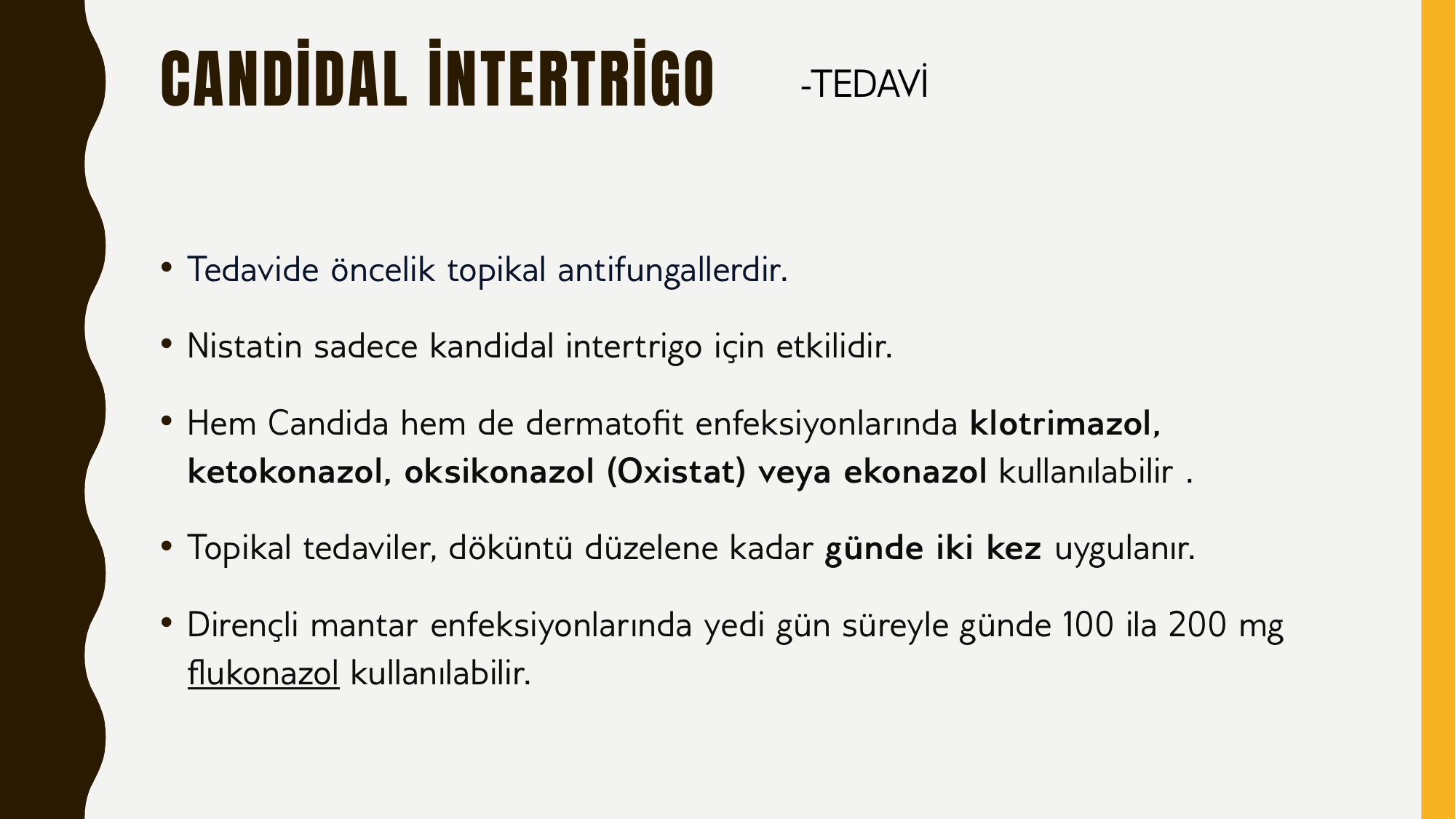

# Candidal intertrigo
-TEDAVİ
Tedavide öncelik topikal antifungallerdir.
Nistatin sadece kandidal intertrigo için etkilidir.
Hem Candida hem de dermatofit enfeksiyonlarında klotrimazol, ketokonazol, oksikonazol (Oxistat) veya ekonazol kullanılabilir .
Topikal tedaviler, döküntü düzelene kadar günde iki kez uygulanır.
Dirençli mantar enfeksiyonlarında yedi gün süreyle günde 100 ila 200 mg flukonazol kullanılabilir.